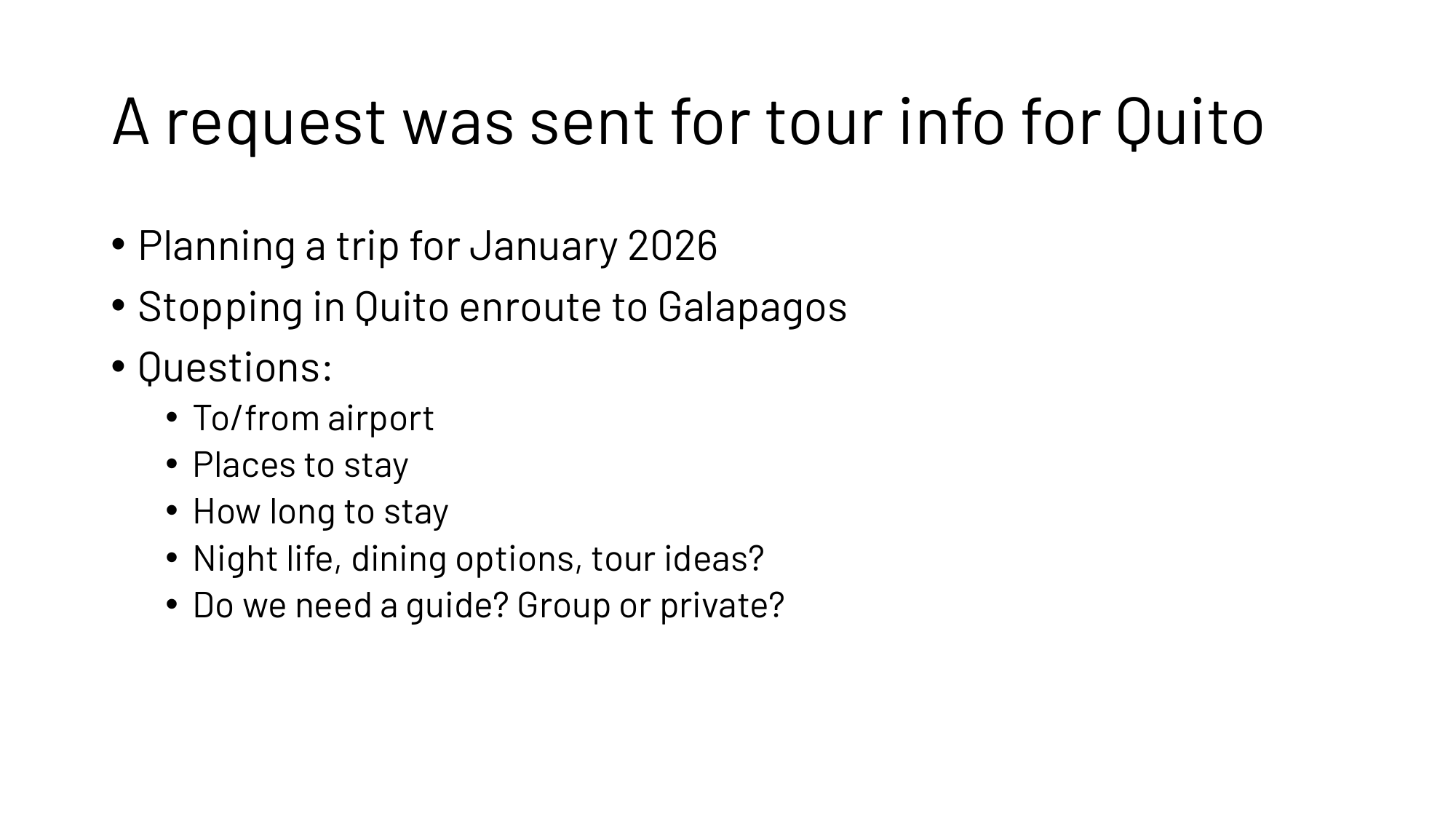

# A request was sent for tour info for Quito
Planning a trip for January 2026
Stopping in Quito enroute to Galapagos
Questions:
To/from airport
Places to stay
How long to stay
Night life, dining options, tour ideas?
Do we need a guide? Group or private?